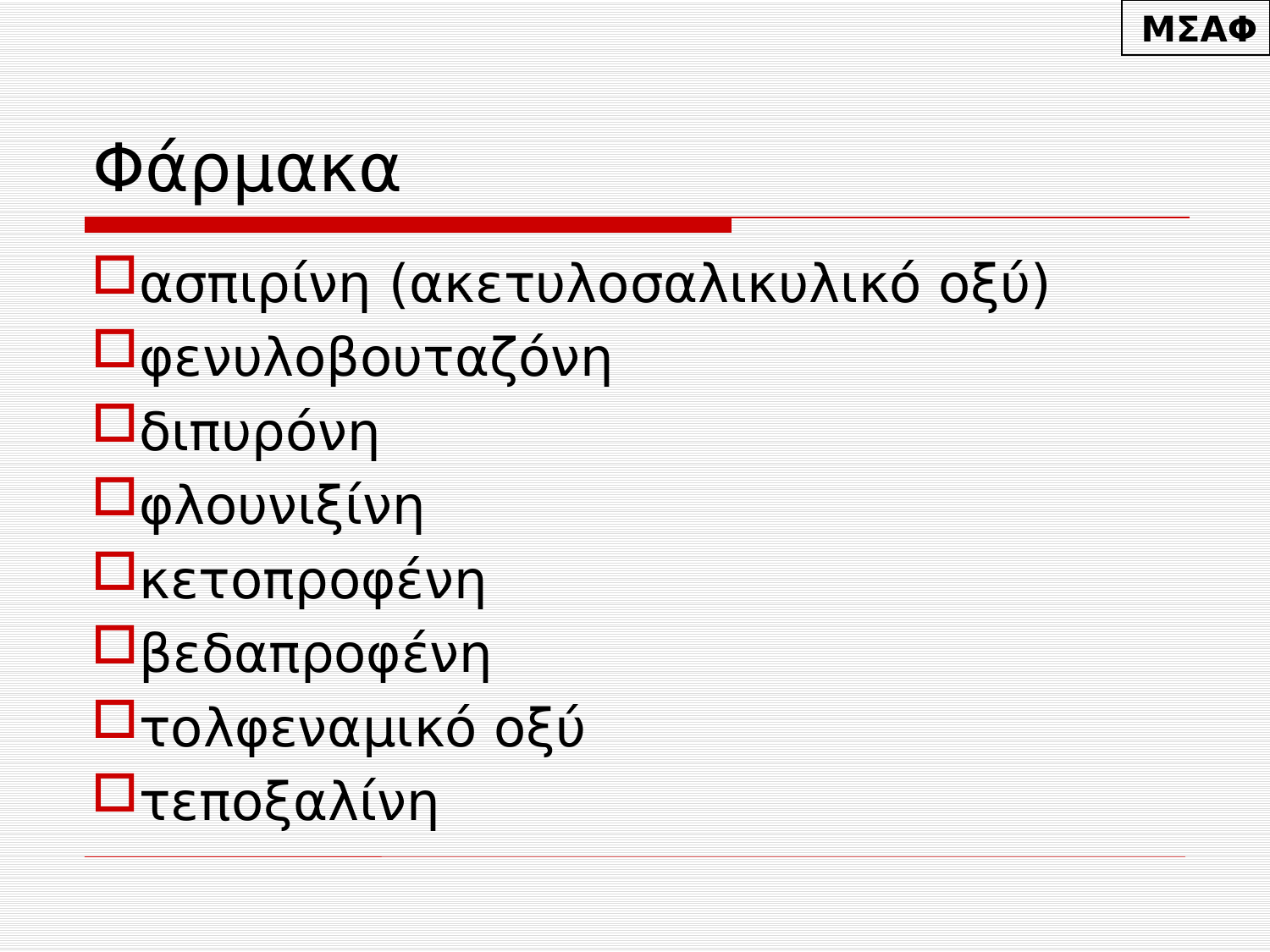

ΜΣΑΦ
# Φάρμακα
ασπιρίνη (ακετυλοσαλικυλικό οξύ)
φενυλοβουταζόνη
διπυρόνη
φλουνιξίνη
κετοπροφένη
βεδαπροφένη
τολφεναμικό οξύ
τεποξαλίνη